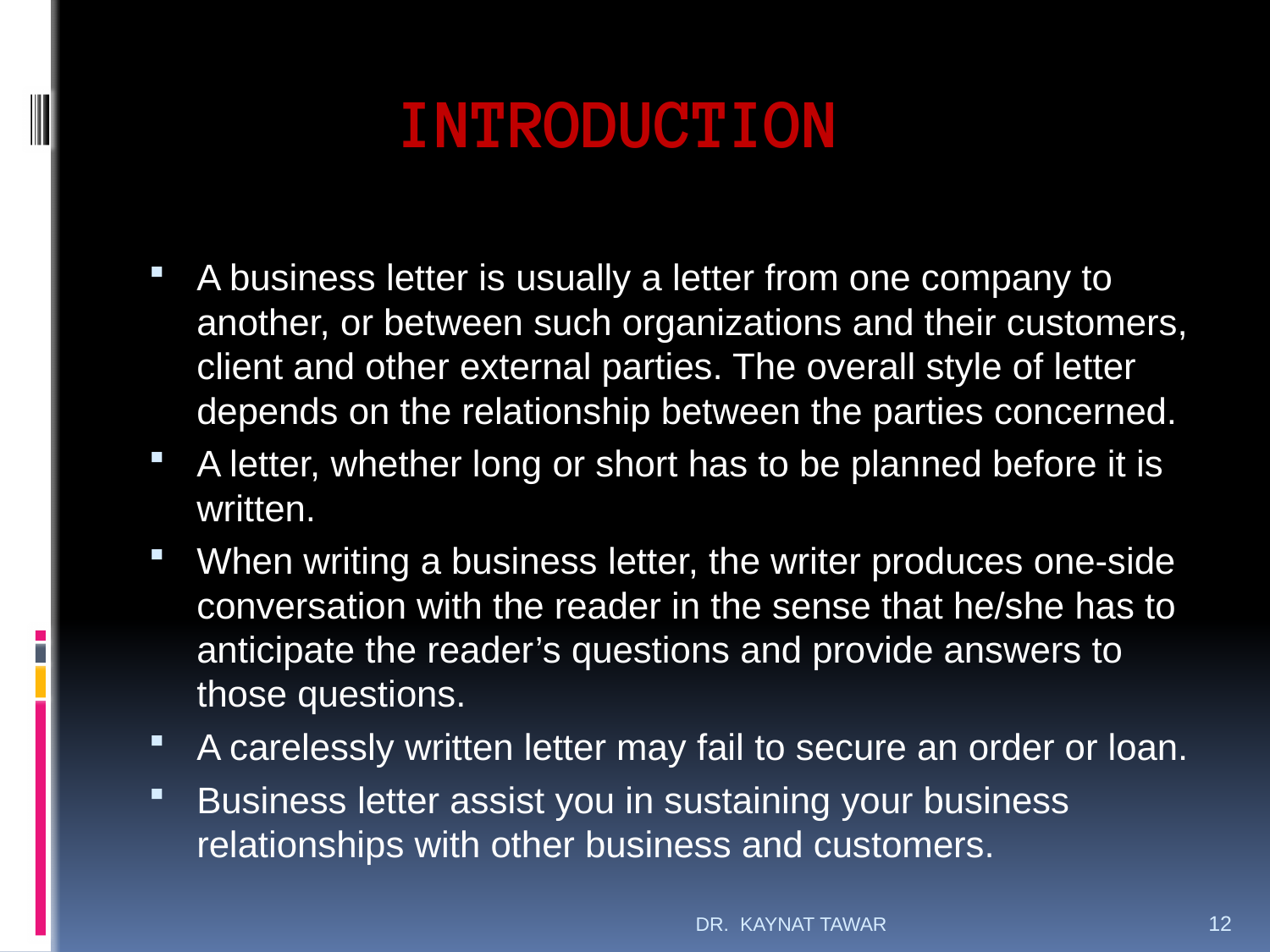

# INTRODUCTION
A business letter is usually a letter from one company to another, or between such organizations and their customers, client and other external parties. The overall style of letter depends on the relationship between the parties concerned.
A letter, whether long or short has to be planned before it is written.
When writing a business letter, the writer produces one-side conversation with the reader in the sense that he/she has to anticipate the reader’s questions and provide answers to those questions.
A carelessly written letter may fail to secure an order or loan.
Business letter assist you in sustaining your business relationships with other business and customers.
DR.  KAYNAT TAWAR
12